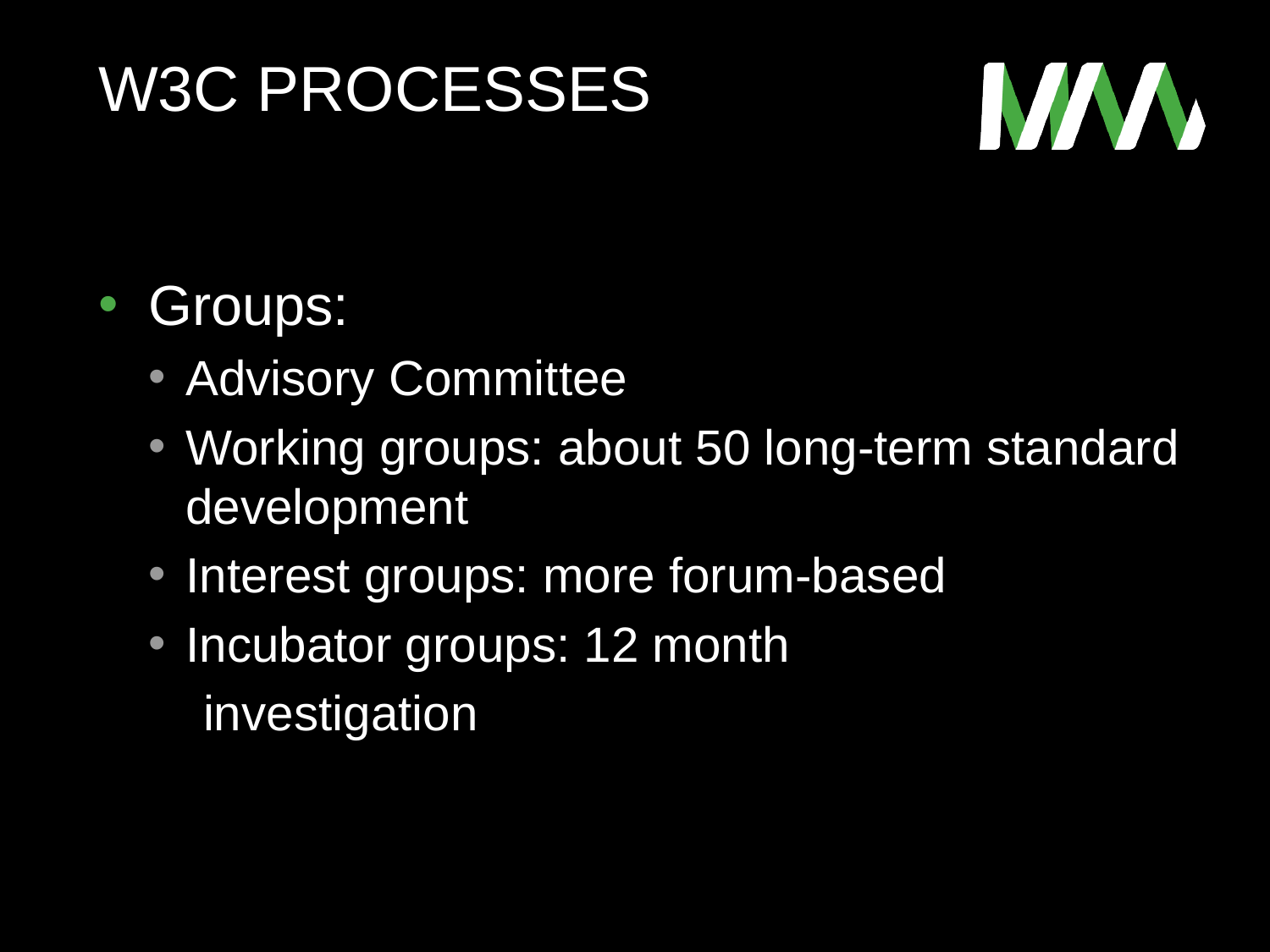

# W3C processes
Groups:
Advisory Committee
Working groups: about 50 long-term standard development
Interest groups: more forum-based
Incubator groups: 12 month
   investigation